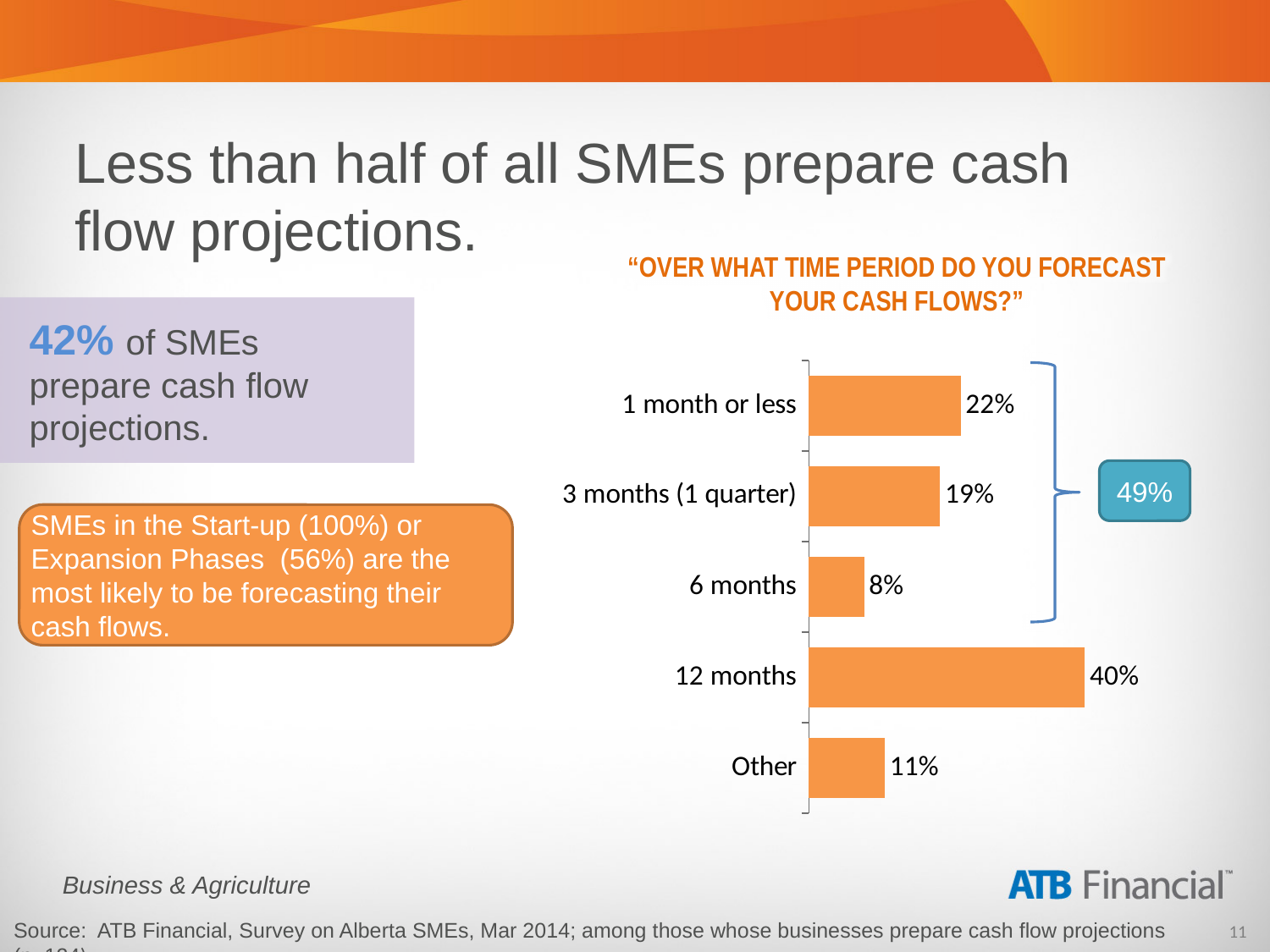

Less than half of all SMEs prepare cash flow projections.
“OVER WHAT TIME PERIOD DO YOU FORECAST YOUR CASH FLOWS?”
42% of SMEs prepare cash flow projections.

### Chart

| Category | Series 1 |
|---|---|
| Other | 0.11 |
| 12 months | 0.4 |
| 6 months | 0.08000000000000004 |
| 3 months (1 quarter) | 0.19 |
| 1 month or less | 0.22 |
49%
SMEs in the Start-up (100%) or Expansion Phases  (56%) are the most likely to be forecasting their cash flows.
Source:  ATB Financial, Survey on Alberta SMEs, Mar 2014; among those whose businesses prepare cash flow projections (n=124).